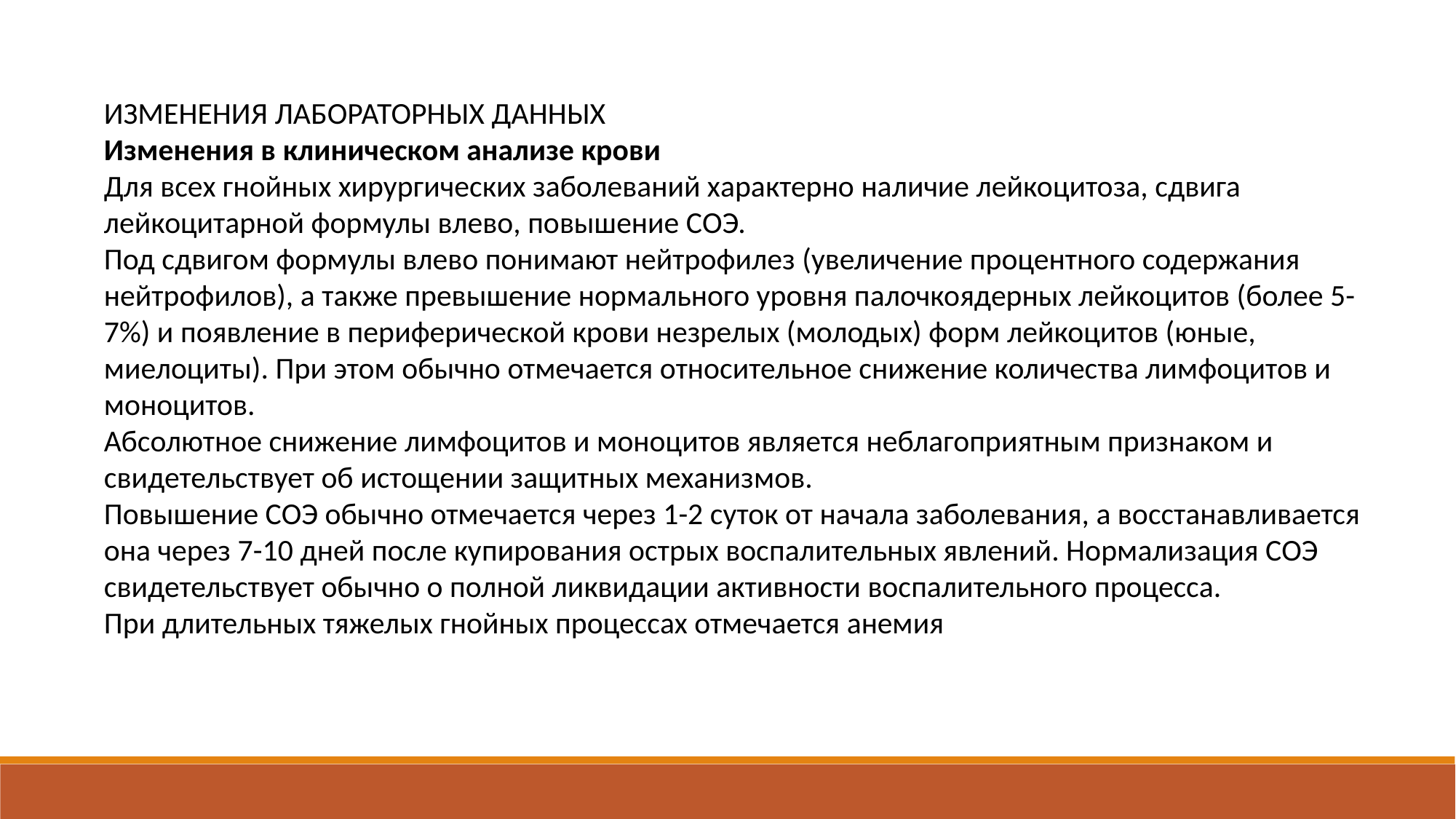

ИЗМЕНЕНИЯ ЛАБОРАТОРНЫХ ДАННЫХ
Изменения в клиническом анализе крови
Для всех гнойных хирургических заболеваний характерно наличие лейкоцитоза, сдвига лейкоцитарной формулы влево, повышение СОЭ.
Под сдвигом формулы влево понимают нейтрофилез (увеличение процентного содержания нейтрофилов), а также превышение нормального уровня палочкоядерных лейкоцитов (более 5-7%) и появление в периферической крови незрелых (молодых) форм лейкоцитов (юные, миелоциты). При этом обычно отмечается относительное снижение количества лимфоцитов и моноцитов.
Абсолютное снижение лимфоцитов и моноцитов является неблагоприятным признаком и свидетельствует об истощении защитных механизмов.
Повышение СОЭ обычно отмечается через 1-2 суток от начала заболевания, а восстанавливается она через 7-10 дней после купирования острых воспалительных явлений. Нормализация СОЭ свидетельствует обычно о полной ликвидации активности воспалительного процесса.
При длительных тяжелых гнойных процессах отмечается анемия